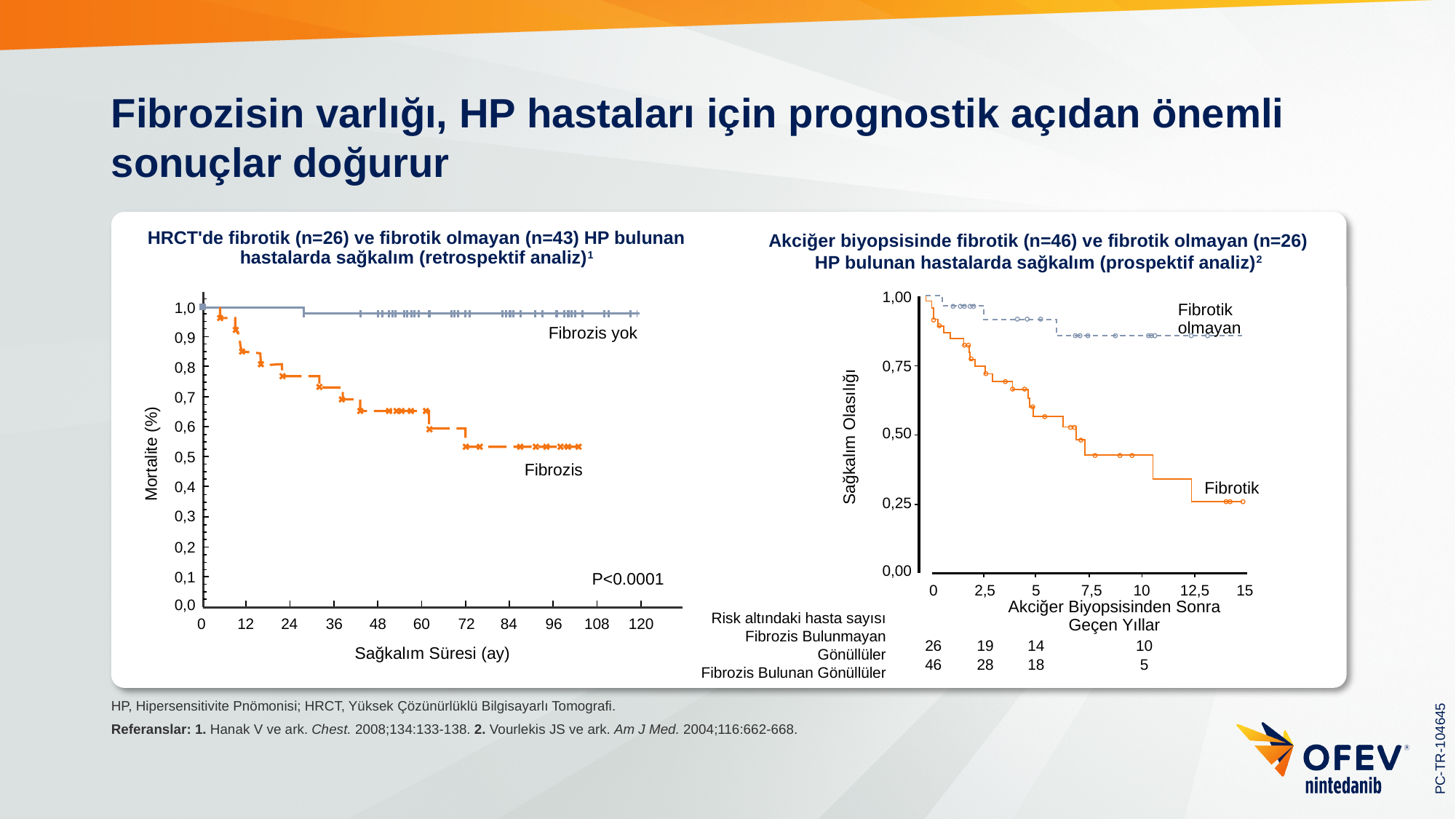

# Fibrozisin varlığı, HP hastaları için prognostik açıdan önemli sonuçlar doğurur

HRCT'de fibrotik (n=26) ve fibrotik olmayan (n=43) HP bulunan hastalarda sağkalım (retrospektif analiz)1

Akciğer biyopsisinde fibrotik (n=46) ve fibrotik olmayan (n=26) HP bulunan hastalarda sağkalım (prospektif analiz)2
1,00

1,0

Fibrotik olmayan

Fibrozis yok

0,9

0,75
0,8

0,7

0,6
Sağkalım Olasılığı

0,50

Mortalite (%)

0,5

Fibrozis

Fibrotik
0,4

0,25

0,3

0,2

0,00
P<0.0001
0,1

0
2,5
5
7,5
10
12,5
15
0,0

Akciğer Biyopsisinden Sonra Geçen Yıllar
0
12
24
36
48
60
72
84
96
108
120
Risk altındaki hasta sayısı
Fibrozis Bulunmayan Gönüllüler
Fibrozis Bulunan Gönüllüler
26
46
19
28
14
18
10
5
Sağkalım Süresi (ay)
HP, Hipersensitivite Pnömonisi; HRCT, Yüksek Çözünürlüklü Bilgisayarlı Tomografi.
Referanslar: 1. Hanak V ve ark. Chest. 2008;134:133-138. 2. Vourlekis JS ve ark. Am J Med. 2004;116:662-668.